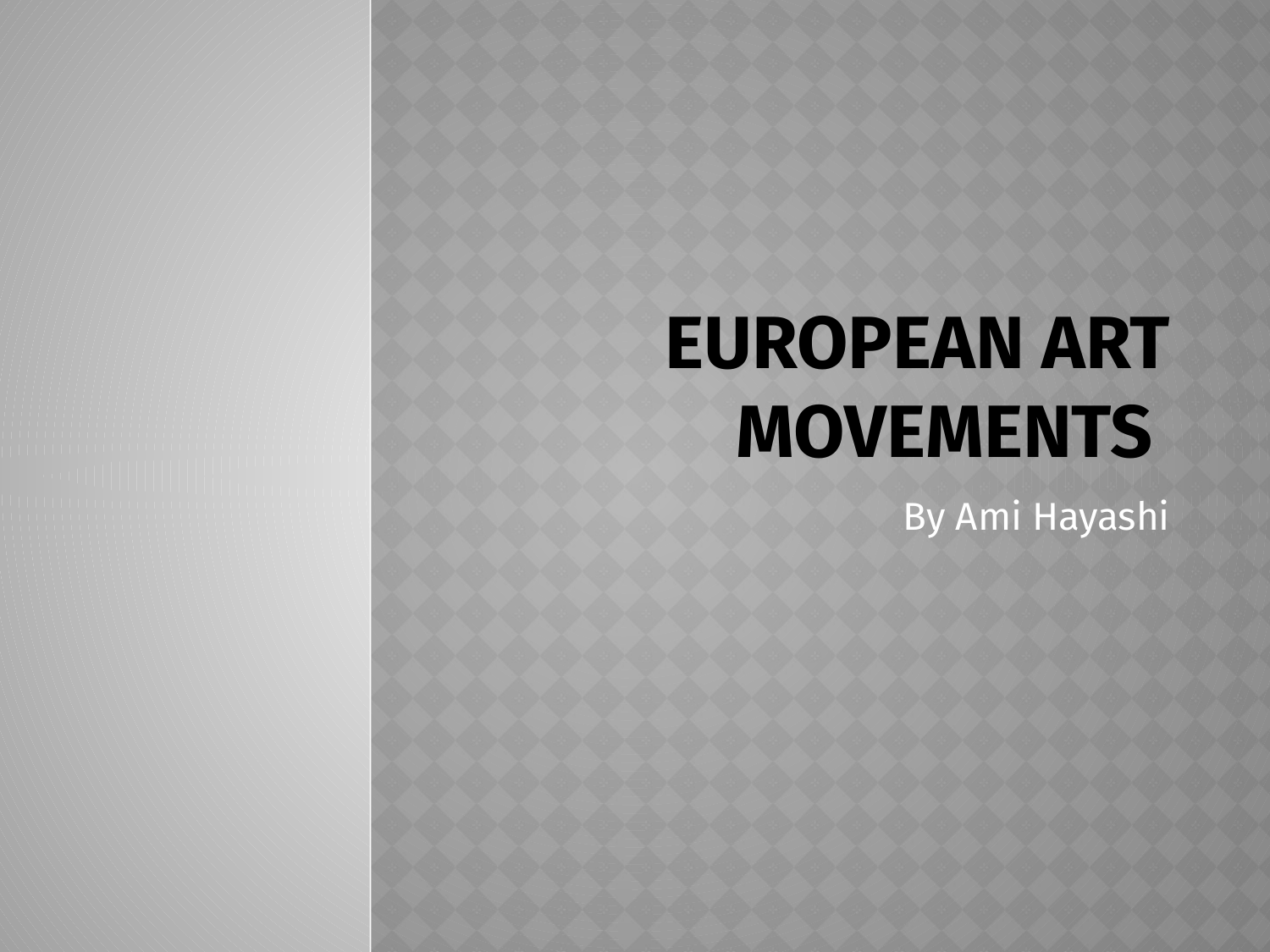

# European Art Movements
By Ami Hayashi